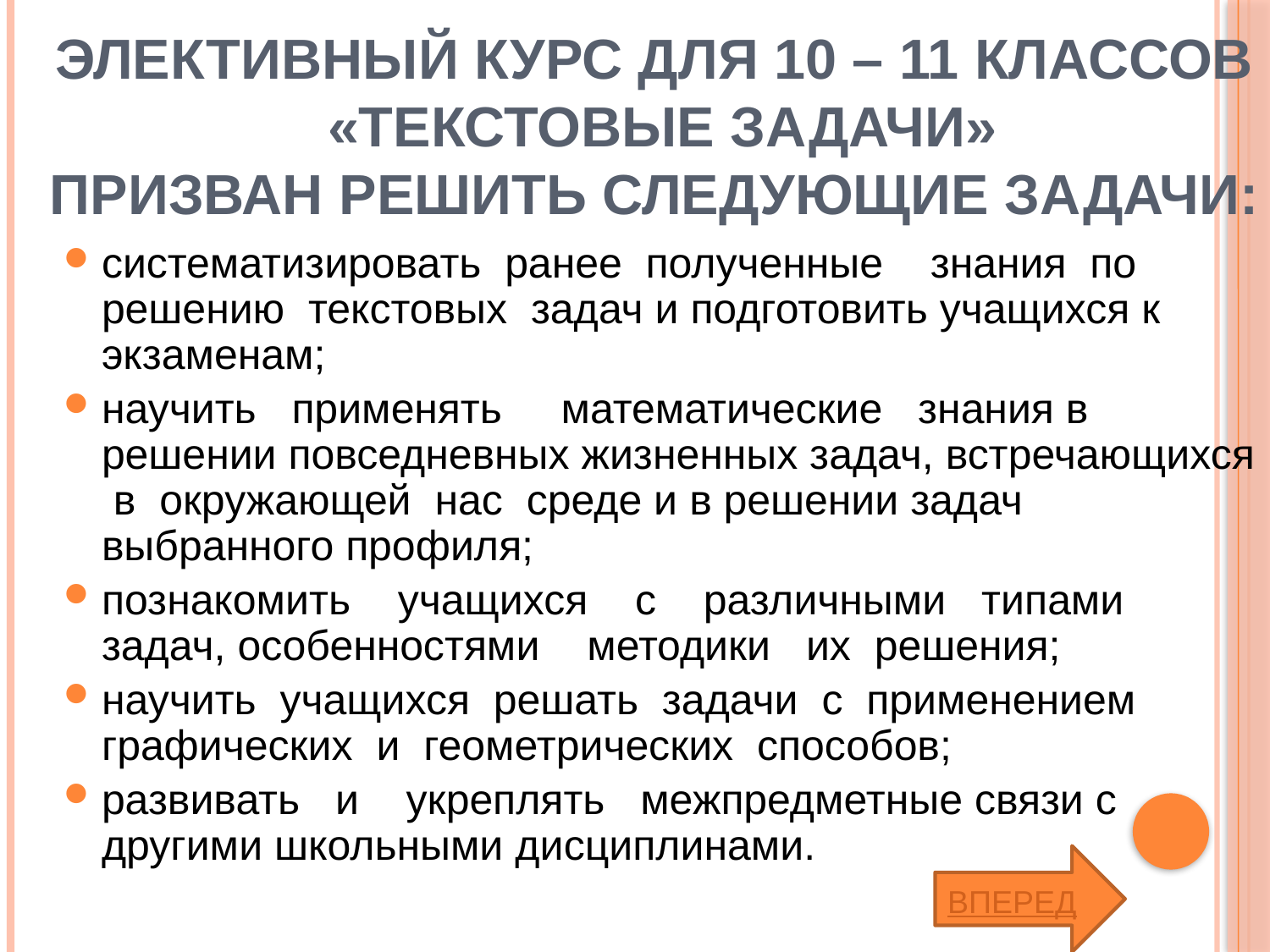

# Элективный курс для 10 – 11 классов «Текстовые задачи» призван решить следующие задачи:

систематизировать  ранее  полученные    знания  по  решению  текстовых  задач и подготовить учащихся к экзаменам;
научить   применять     математические   знания в решении повседневных жизненных задач, встречающихся  в  окружающей  нас  среде и в решении задач выбранного профиля;
познакомить    учащихся    с    различными   типами  задач, особенностями    методики   их  решения;
научить  учащихся  решать  задачи  с  применением  графических  и  геометрических  способов;
развивать   и    укреплять   межпредметные связи с другими школьными дисциплинами.

ВПЕРЕД